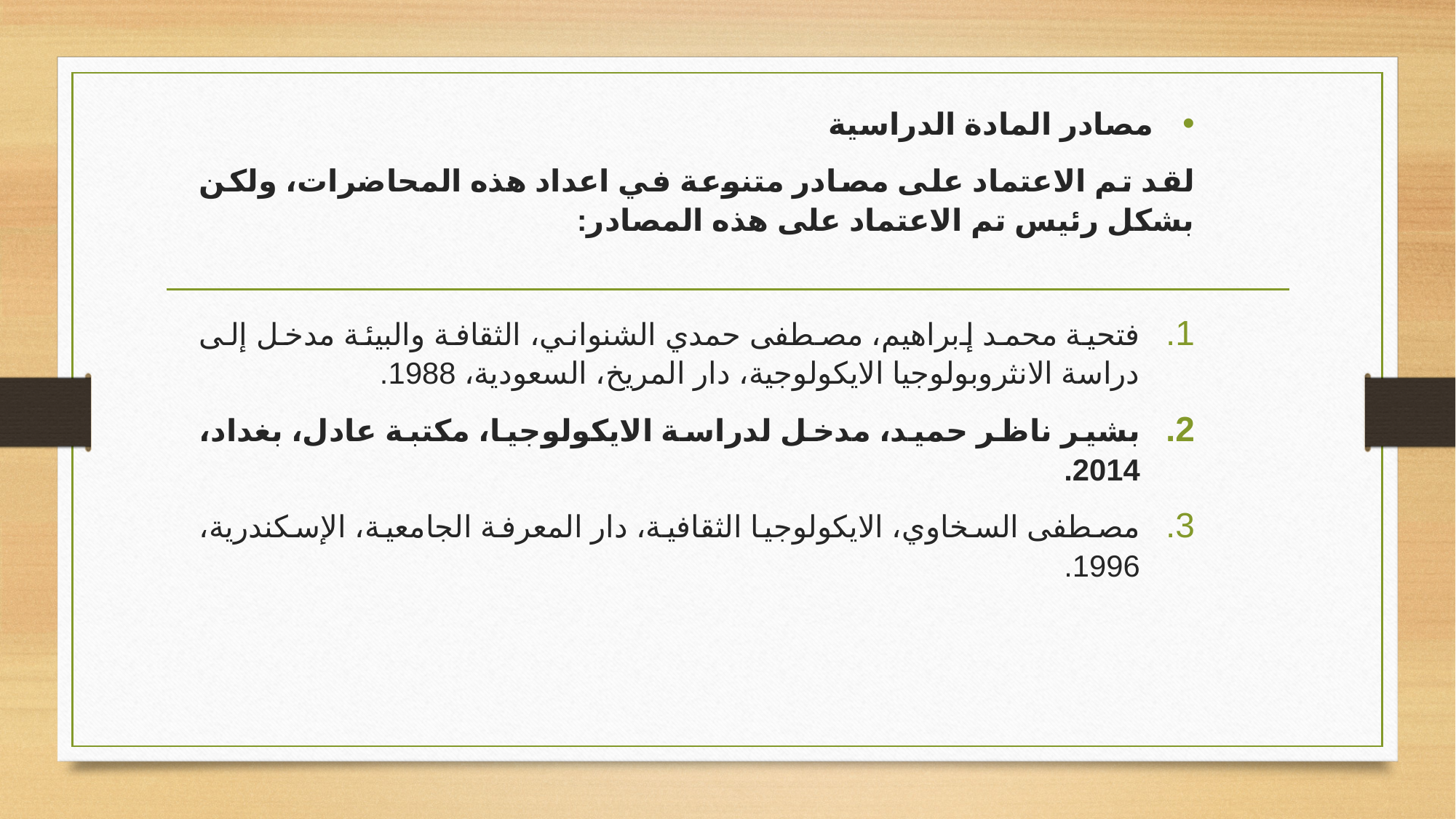

مصادر المادة الدراسية
لقد تم الاعتماد على مصادر متنوعة في اعداد هذه المحاضرات، ولكن بشكل رئيس تم الاعتماد على هذه المصادر:

فتحية محمد إبراهيم، مصطفى حمدي الشنواني، الثقافة والبيئة مدخل إلى دراسة الانثروبولوجيا الايكولوجية، دار المريخ، السعودية، 1988.
بشير ناظر حميد، مدخل لدراسة الايكولوجيا، مكتبة عادل، بغداد، 2014.
مصطفى السخاوي، الايكولوجيا الثقافية، دار المعرفة الجامعية، الإسكندرية، 1996.